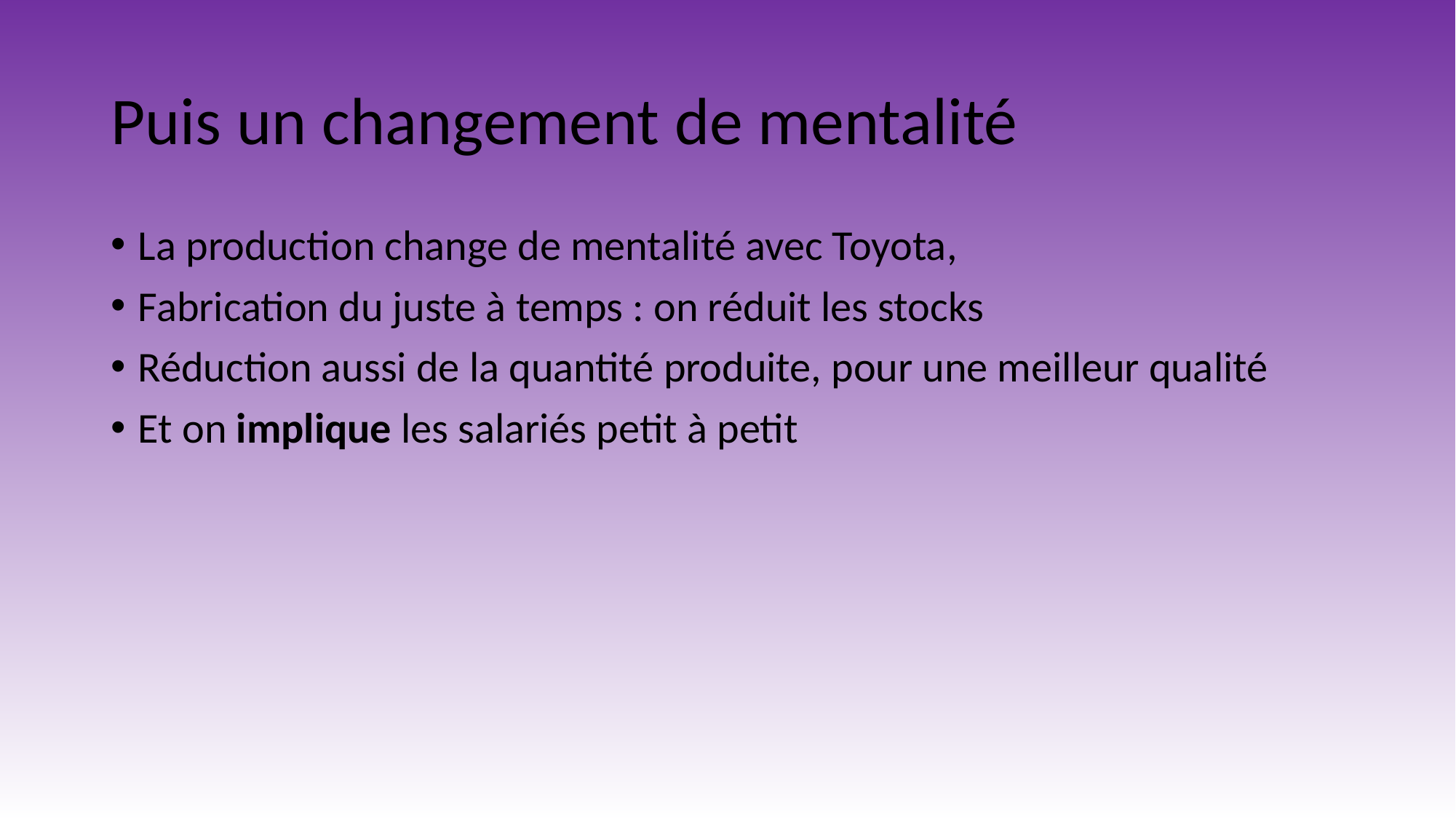

# Puis un changement de mentalité
La production change de mentalité avec Toyota,
Fabrication du juste à temps : on réduit les stocks
Réduction aussi de la quantité produite, pour une meilleur qualité
Et on implique les salariés petit à petit